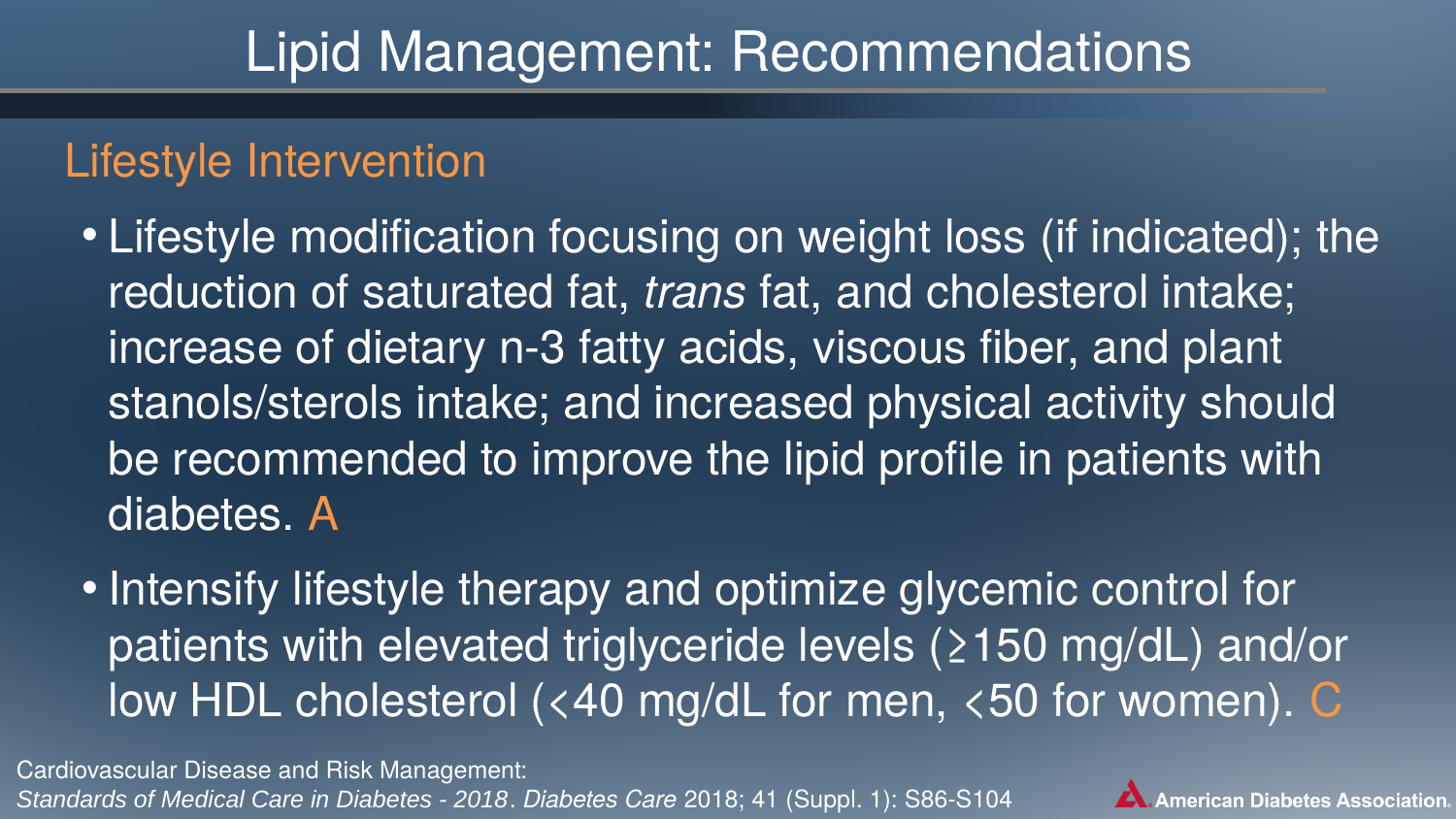

Lipid Management: Recommendations
Lifestyle Intervention
Lifestyle modification focusing on weight loss (if indicated); the reduction of saturated fat, trans fat, and cholesterol intake; increase of dietary n-3 fatty acids, viscous fiber, and plant stanols/sterols intake; and increased physical activity should be recommended to improve the lipid profile in patients with diabetes. A
Intensify lifestyle therapy and optimize glycemic control for patients with elevated triglyceride levels (≥150 mg/dL) and/or low HDL cholesterol (<40 mg/dL for men, <50 for women). C
Cardiovascular Disease and Risk Management:
Standards of Medical Care in Diabetes - 2018. Diabetes Care 2018; 41 (Suppl. 1): S86-S104